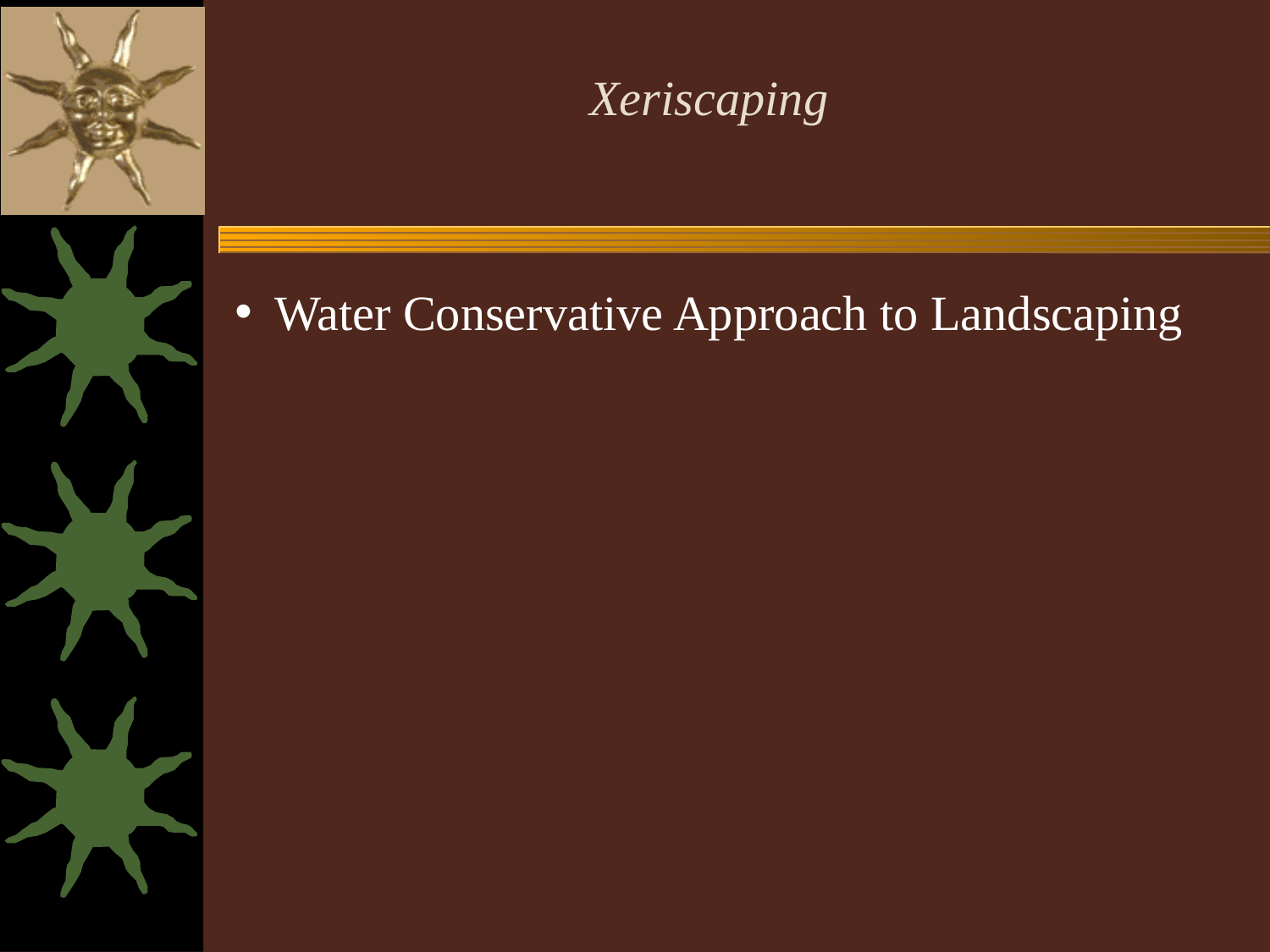

# Xeriscaping
Water Conservative Approach to Landscaping